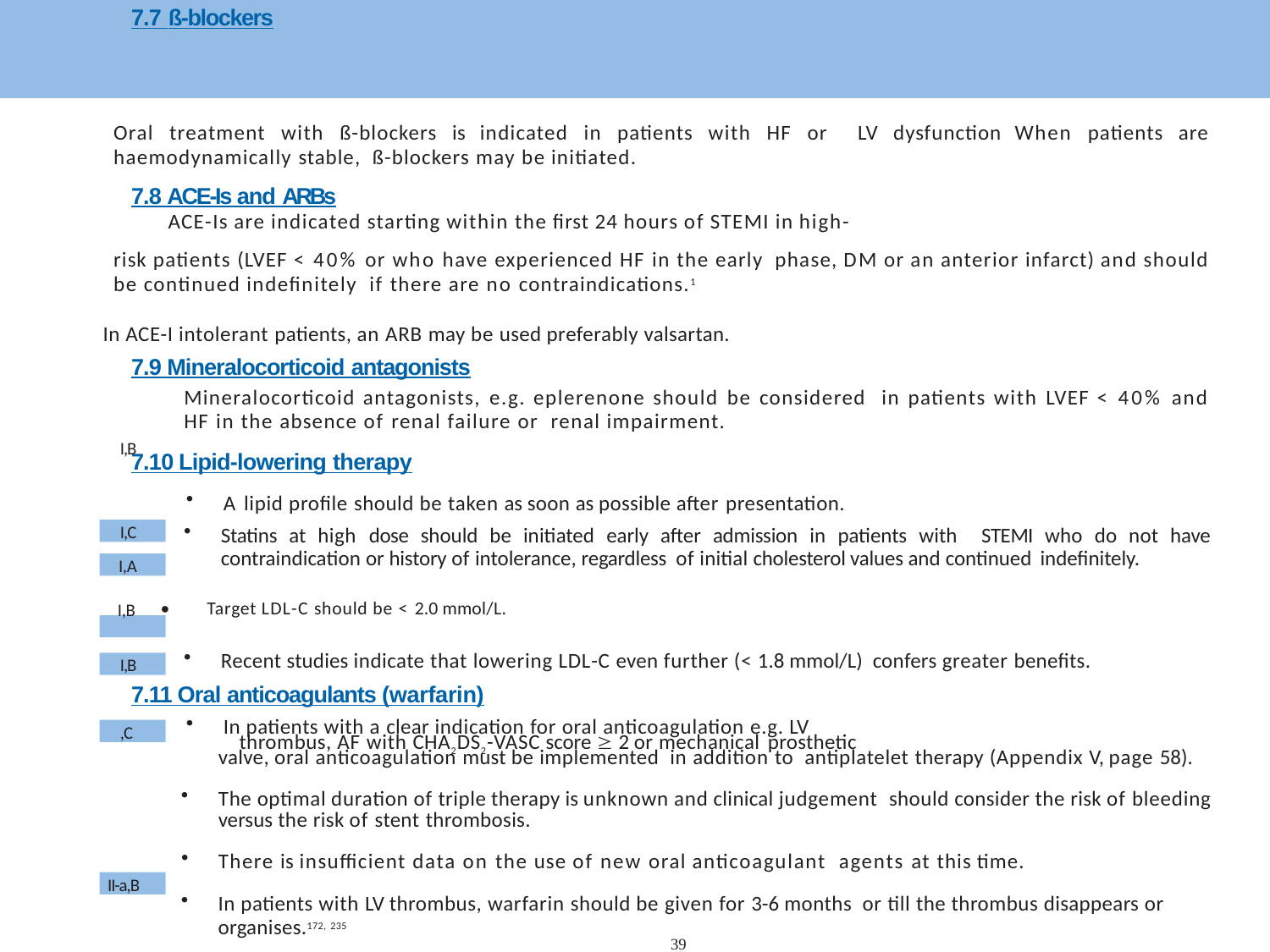

7.7 ß-blockers
Oral treatment with ß-blockers is indicated in patients with HF or  LV dysfunction When patients are haemodynamically stable,  ß-blockers may be initiated.
7.8 ACE-Is and ARBs
ACE-Is are indicated starting within the first 24 hours of STEMI in high-
risk patients (LVEF < 40% or who have experienced HF in the early  phase, DM or an anterior infarct) and should be continued indefinitely  if there are no contraindications.1
In ACE-I intolerant patients, an ARB may be used preferably valsartan.
7.9 Mineralocorticoid antagonists
Mineralocorticoid antagonists, e.g. eplerenone should be considered  in patients with LVEF < 40% and HF in the absence of renal failure or  renal impairment.
I,B
7.10 Lipid-lowering therapy
A lipid profile should be taken as soon as possible after presentation.
Statins at high dose should be initiated early after admission in patients with  STEMI who do not have contraindication or history of intolerance, regardless  of initial cholesterol values and continued indefinitely.
I,C

I,A

I,B       •	Target LDL-C should be < 2.0 mmol/L.

Recent studies indicate that lowering LDL-C even further (< 1.8 mmol/L)  confers greater benefits.
I,B

7.11 Oral anticoagulants (warfarin)
In patients with a clear indication for oral anticoagulation e.g. LV
,C

thrombus, AF with CHA2DS2-VASC score ≥ 2 or mechanical prosthetic
valve, oral anticoagulation must be implemented  in addition to  antiplatelet therapy (Appendix V, page 58).
The optimal duration of triple therapy is unknown and clinical judgement  should consider the risk of bleeding versus the risk of stent thrombosis.
There is insufficient data on the use of new oral anticoagulant  agents at this time.
In patients with LV thrombus, warfarin should be given for 3-6 months  or till the thrombus disappears or organises.172, 235
39
II-a,B